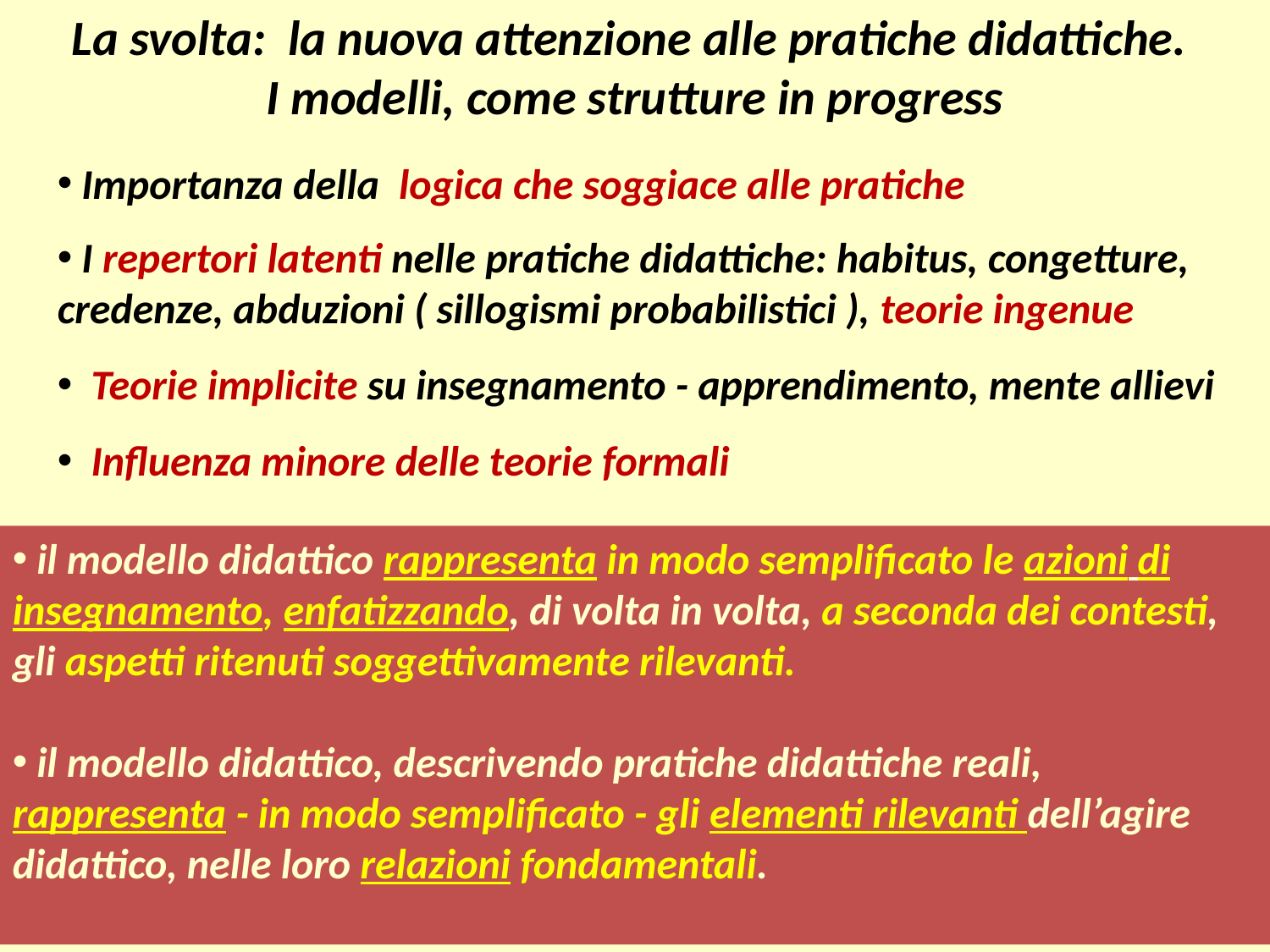

La svolta:  la nuova attenzione alle pratiche didattiche.
I modelli, come strutture in progress
 Importanza della  logica che soggiace alle pratiche
 I repertori latenti nelle pratiche didattiche: habitus, congetture, credenze, abduzioni ( sillogismi probabilistici ), teorie ingenue
  Teorie implicite su insegnamento - apprendimento, mente allievi
  Influenza minore delle teorie formali
 il modello didattico rappresenta in modo semplificato le azioni di insegnamento, enfatizzando, di volta in volta, a seconda dei contesti, gli aspetti ritenuti soggettivamente rilevanti.

 il modello didattico, descrivendo pratiche didattiche reali,  rappresenta - in modo semplificato - gli elementi rilevanti dell’agire didattico, nelle loro relazioni fondamentali.